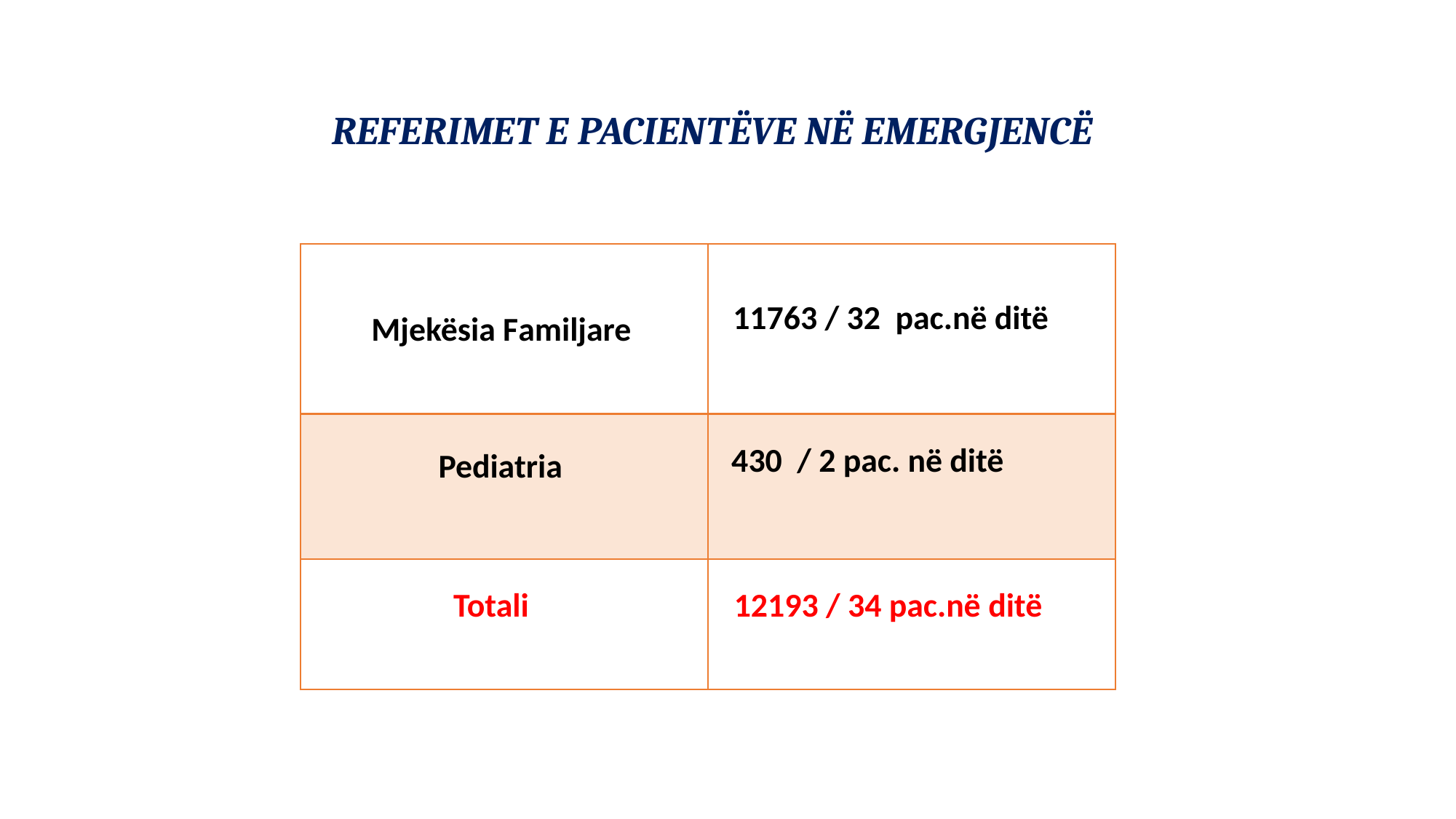

# REFERIMET E PACIENTËVE NË EMERGJENCË
| Mjekësia Familjare | 11763 / 32 pac.në ditë |
| --- | --- |
| Pediatria | 430 / 2 pac. në ditë |
| Totali | 12193 / 34 pac.në ditë |